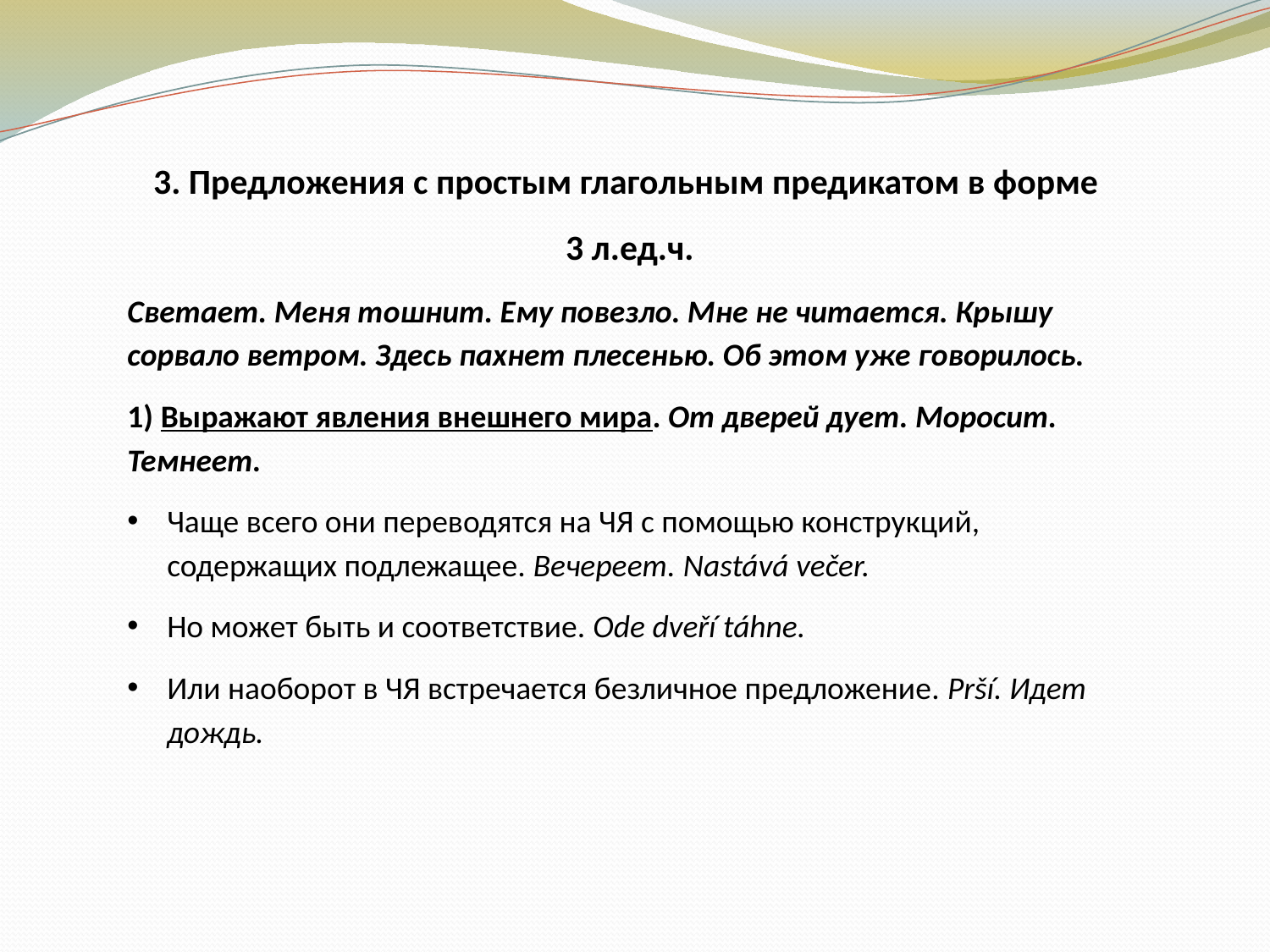

3. Предложения с простым глагольным предикатом в форме
3 л.ед.ч.
Светает. Меня тошнит. Ему повезло. Мне не читается. Крышу сорвало ветром. Здесь пахнет плесенью. Об этом уже говорилось.
1) Выражают явления внешнего мира. От дверей дует. Моросит. Темнеет.
Чаще всего они переводятся на ЧЯ с помощью конструкций, содержащих подлежащее. Вечереет. Nastává večer.
Но может быть и соответствие. Ode dveří táhne.
Или наоборот в ЧЯ встречается безличное предложение. Prší. Идет дождь.